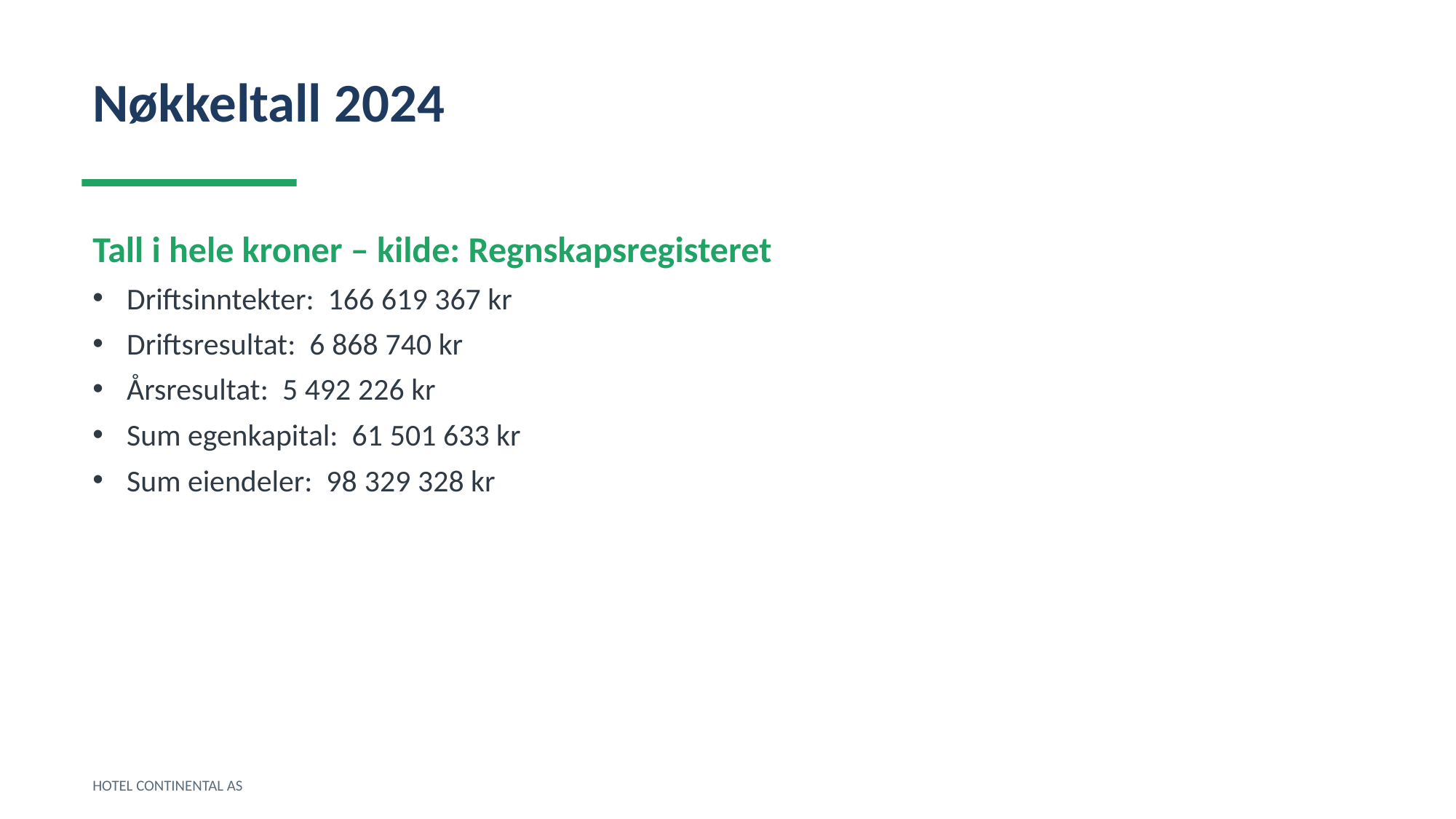

Nøkkeltall 2024

Tall i hele kroner – kilde: Regnskapsregisteret
Driftsinntekter:  166 619 367 kr
Driftsresultat:  6 868 740 kr
Årsresultat:  5 492 226 kr
Sum egenkapital:  61 501 633 kr
Sum eiendeler:  98 329 328 kr
HOTEL CONTINENTAL AS